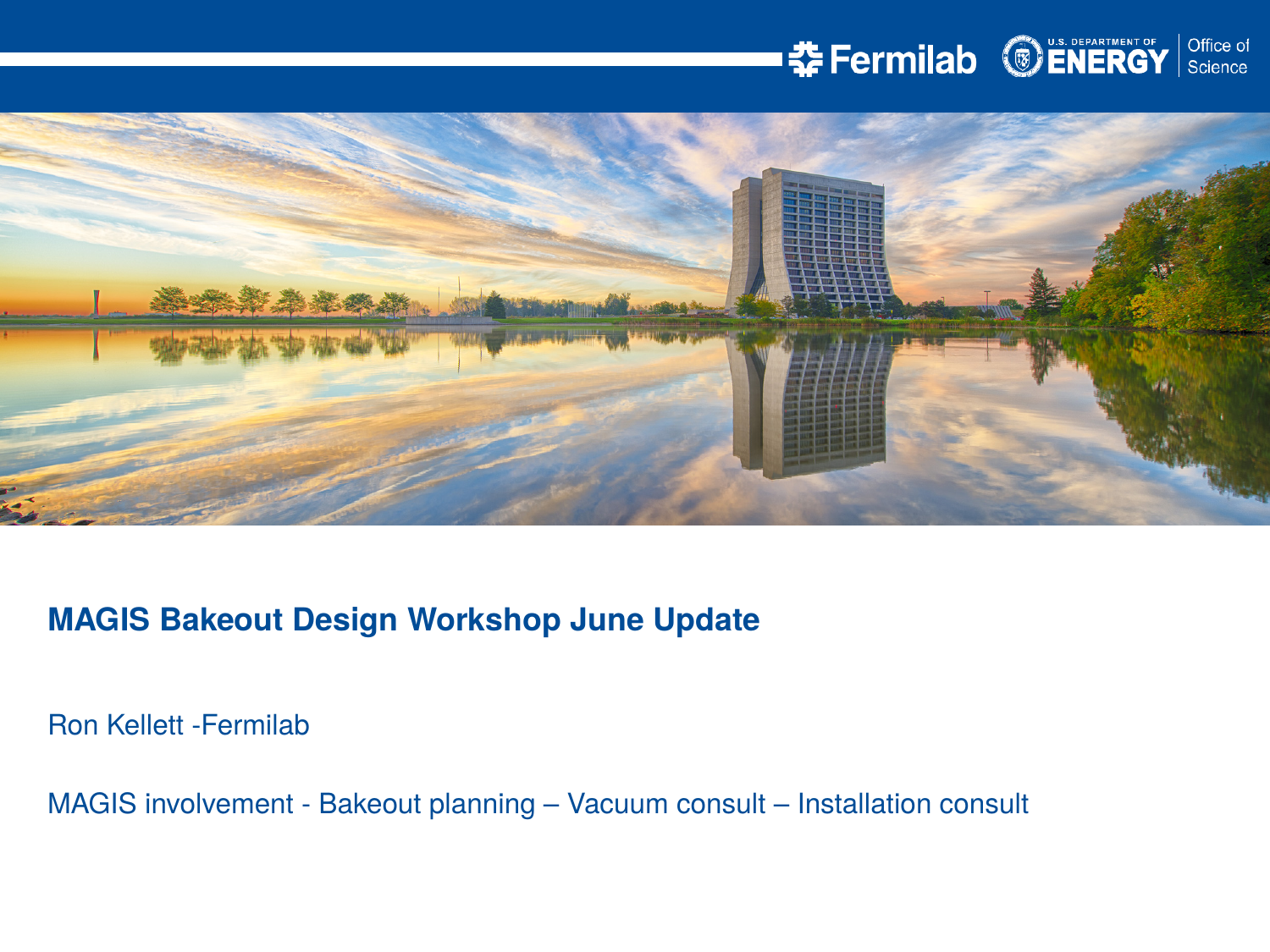

MAGIS Bakeout Design Workshop June Update
Ron Kellett -Fermilab

MAGIS involvement - Bakeout planning – Vacuum consult – Installation consult